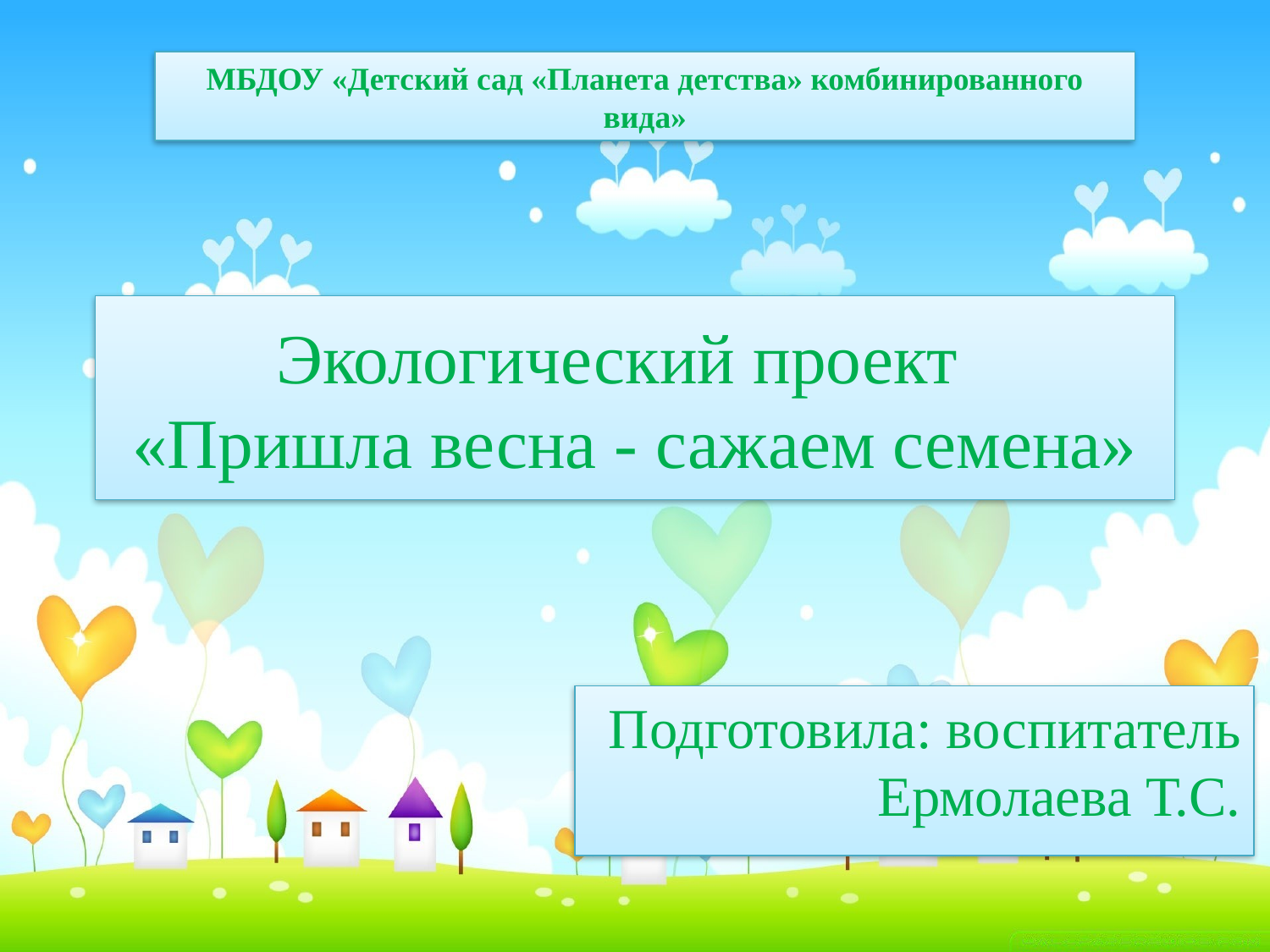

МБДОУ «Детский сад «Планета детства» комбинированного вида»
# Экологический проект «Пришла весна - сажаем семена»
Подготовила: воспитатель Ермолаева Т.С.